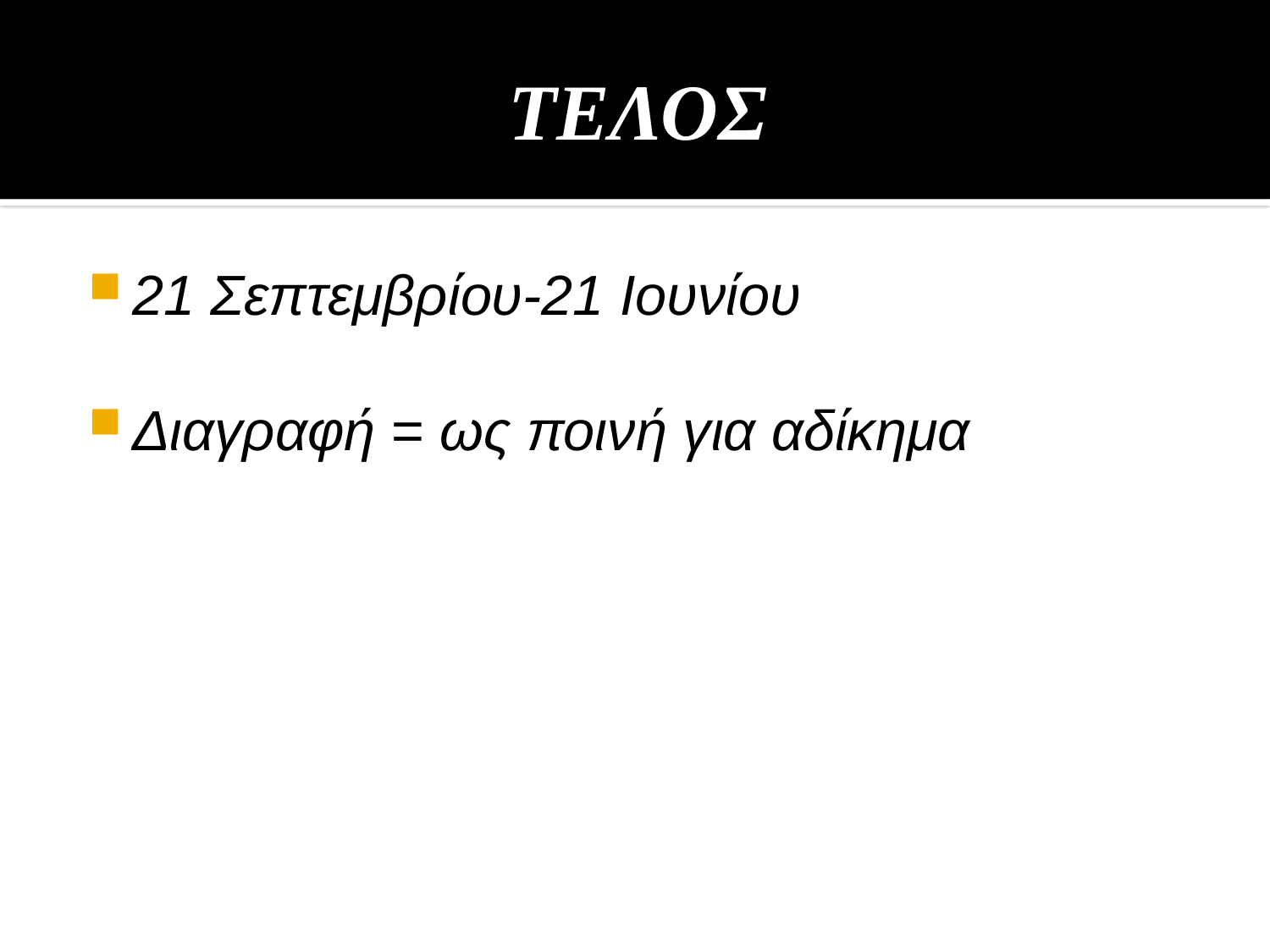

# ΤΕΛΟΣ
21 Σεπτεμβρίου-21 Ιουνίου

Διαγραφή = ως ποινή για αδίκημα